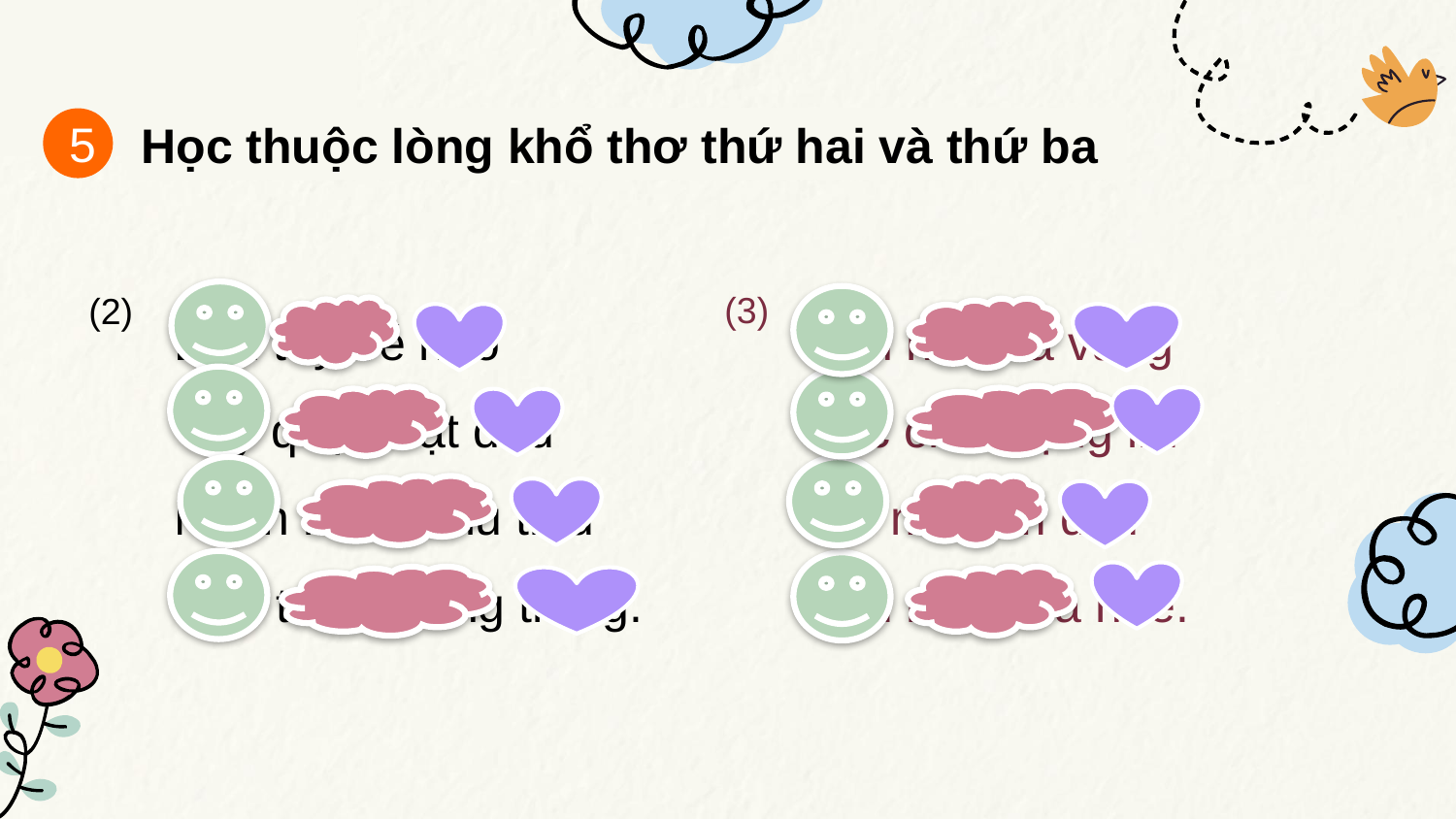

Học thuộc lòng khổ thơ thứ hai và thứ ba
5
Bàn tay bé nhỏ
Vẫy quạt thật đều
Ngấn nắng thiu thiu
Đậu trên tường trắng.
Căn nhà đã vắng
Cốc chén lặng im
Đôi mắt lim dim
Ngủ ngon bà nhé.
(3)
(2)